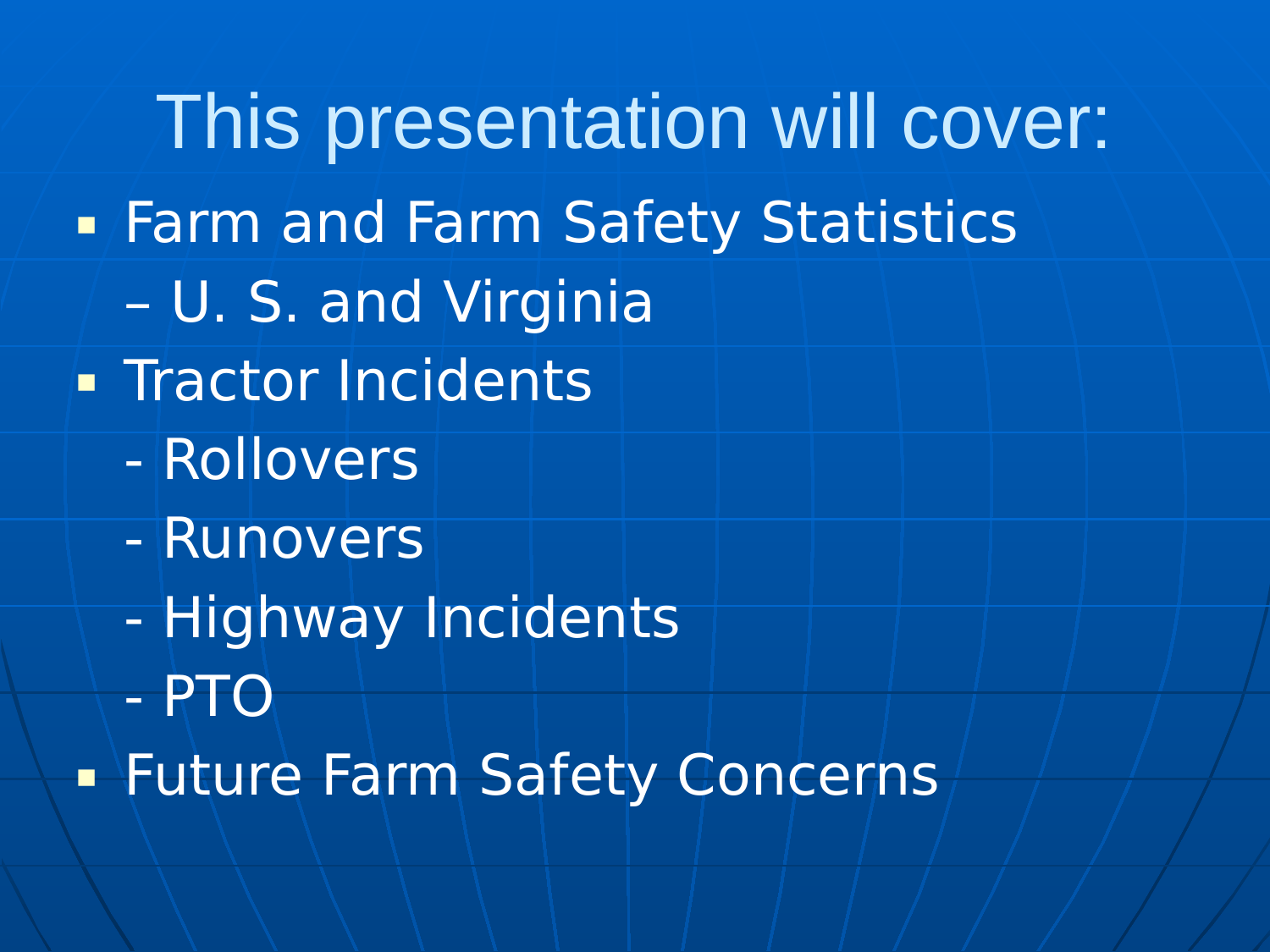

# This presentation will cover:
Farm and Farm Safety Statistics
	– U. S. and Virginia
Tractor Incidents
	- Rollovers
	- Runovers
	- Highway Incidents
	- PTO
Future Farm Safety Concerns